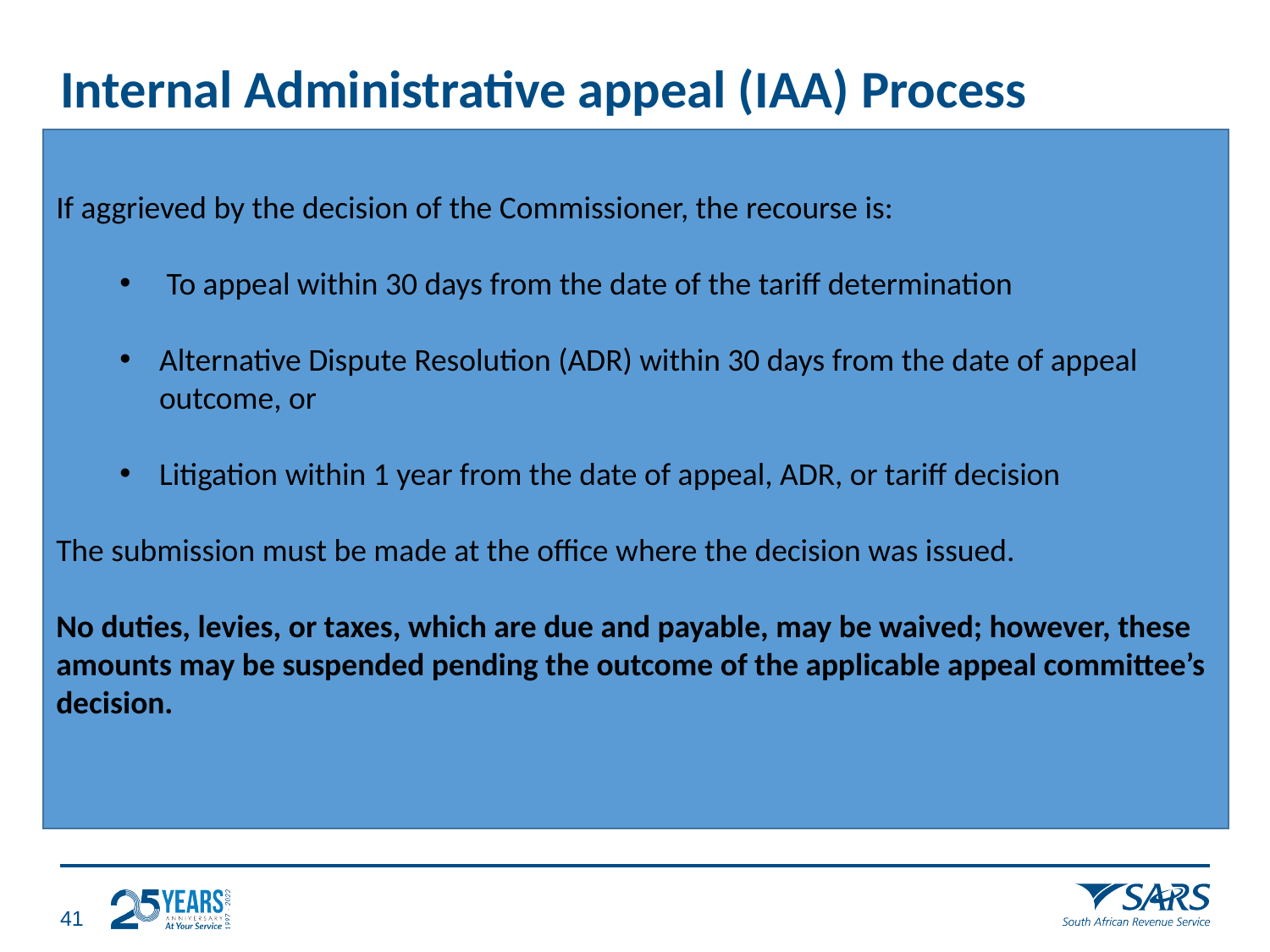

# Internal Administrative appeal (IAA) Process

If aggrieved by the decision of the Commissioner, the recourse is:

 To appeal within 30 days from the date of the tariff determination

Alternative Dispute Resolution (ADR) within 30 days from the date of appeal outcome, or

Litigation within 1 year from the date of appeal, ADR, or tariff decision

The submission must be made at the office where the decision was issued.

No duties, levies, or taxes, which are due and payable, may be waived; however, these amounts may be suspended pending the outcome of the applicable appeal committee’s decision.

41